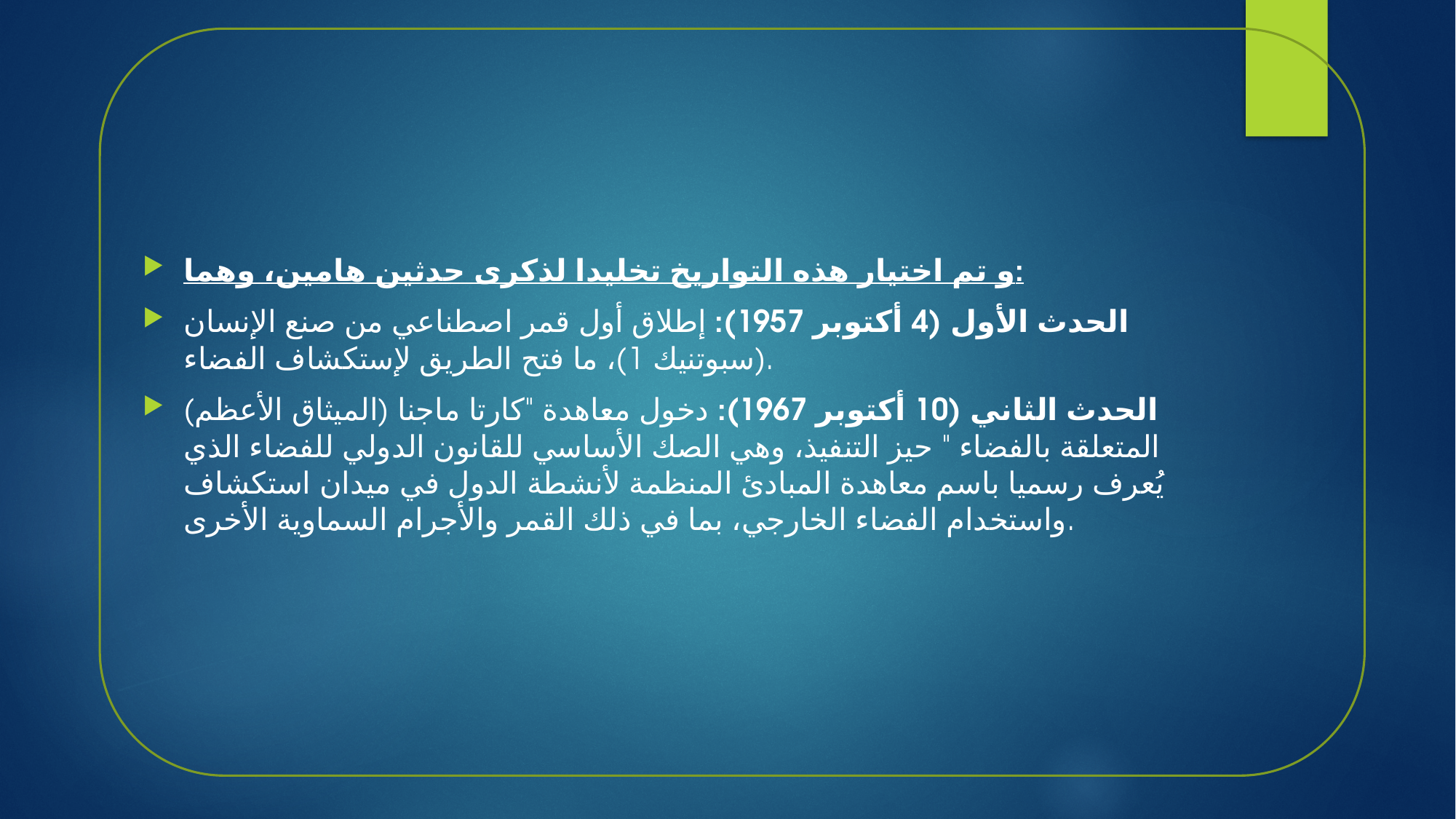

#
و تم اختيار هذه التواريخ تخليدا لذكرى حدثين هامين، وهما:
الحدث الأول (4 أكتوبر 1957): إطلاق أول قمر اصطناعي من صنع الإنسان (سبوتنيك 1)، ما فتح الطريق لإستكشاف الفضاء.
الحدث الثاني (10 أكتوبر 1967): دخول معاهدة "كارتا ماجنا (الميثاق الأعظم) المتعلقة بالفضاء " حيز التنفيذ، وهي الصك الأساسي للقانون الدولي للفضاء الذي يُعرف رسميا باسم معاهدة المبادئ المنظمة لأنشطة الدول في ميدان استكشاف واستخدام الفضاء الخارجي، بما في ذلك القمر والأجرام السماوية الأخرى.